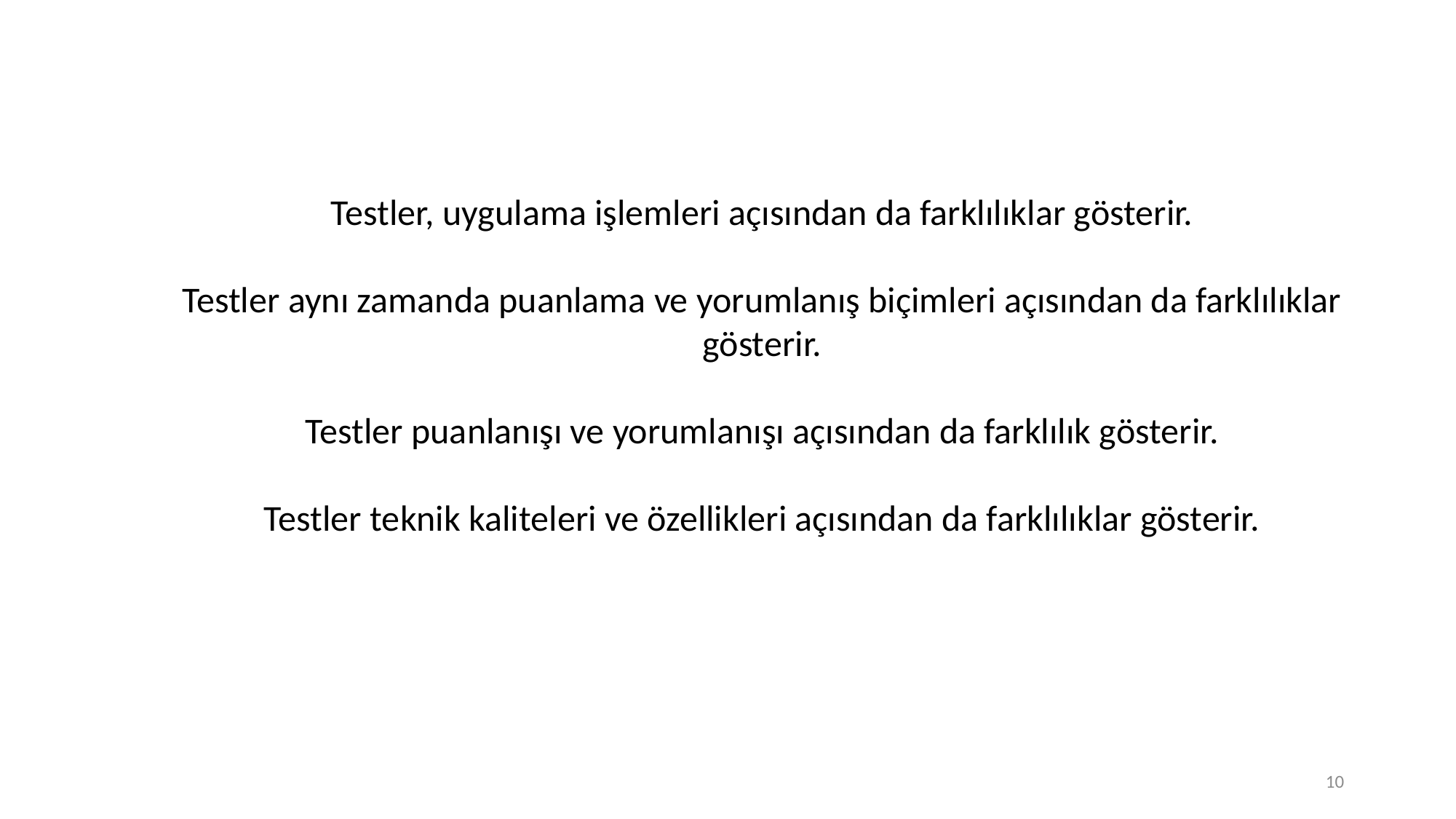

Testler, uygulama işlemleri açısından da farklılıklar gösterir.

Testler aynı zamanda puanlama ve yorumlanış biçimleri açısından da farklılıklar gösterir.

Testler puanlanışı ve yorumlanışı açısından da farklılık gösterir.

Testler teknik kaliteleri ve özellikleri açısından da farklılıklar gösterir.

10